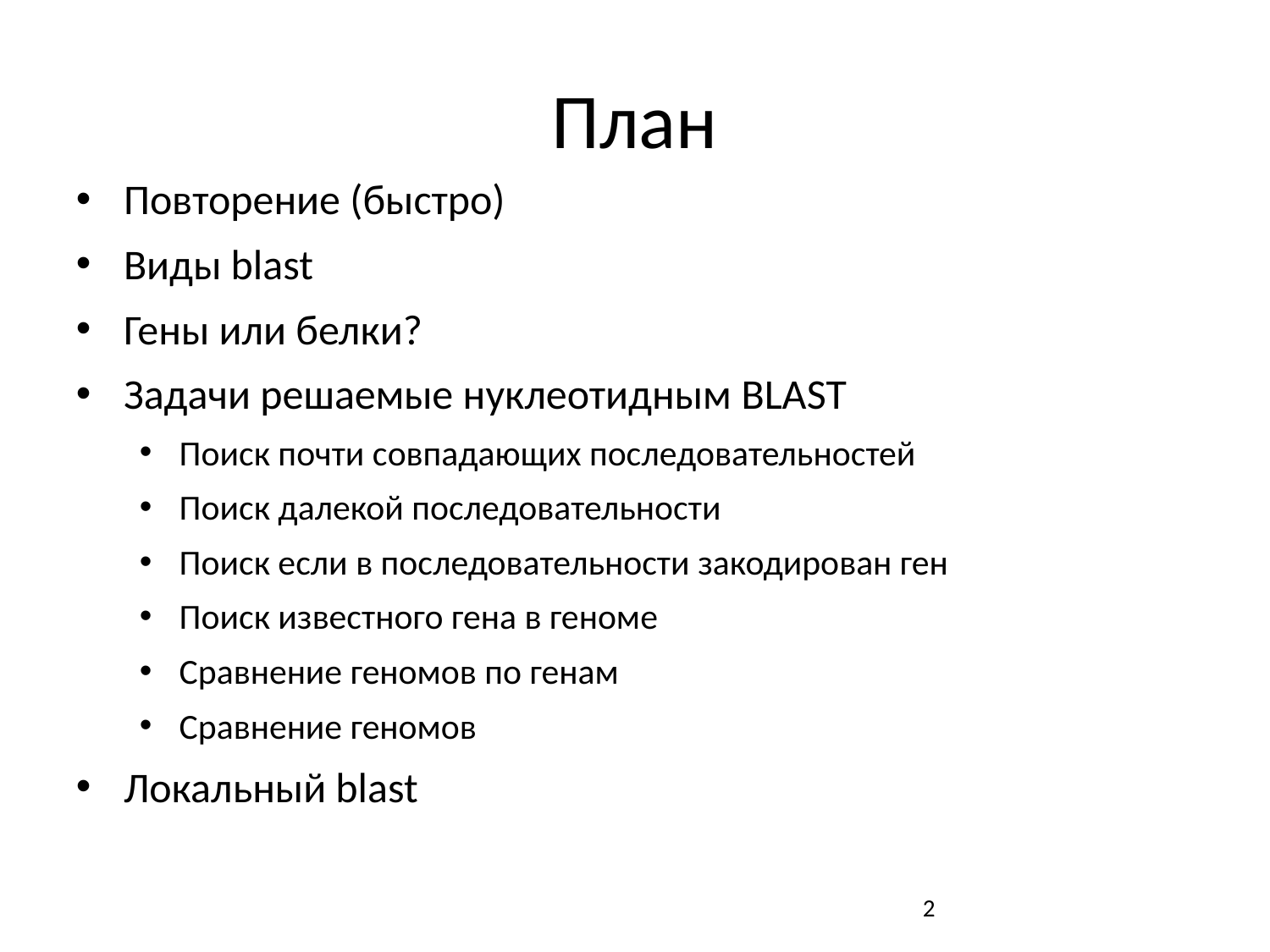

# План
Повторение (быстро)
Виды blast
Гены или белки?
Задачи решаемые нуклеотидным BLAST
Поиск почти совпадающих последовательностей
Поиск далекой последовательности
Поиск если в последовательности закодирован ген
Поиск известного гена в геноме
Сравнение геномов по генам
Сравнение геномов
Локальный blast

2